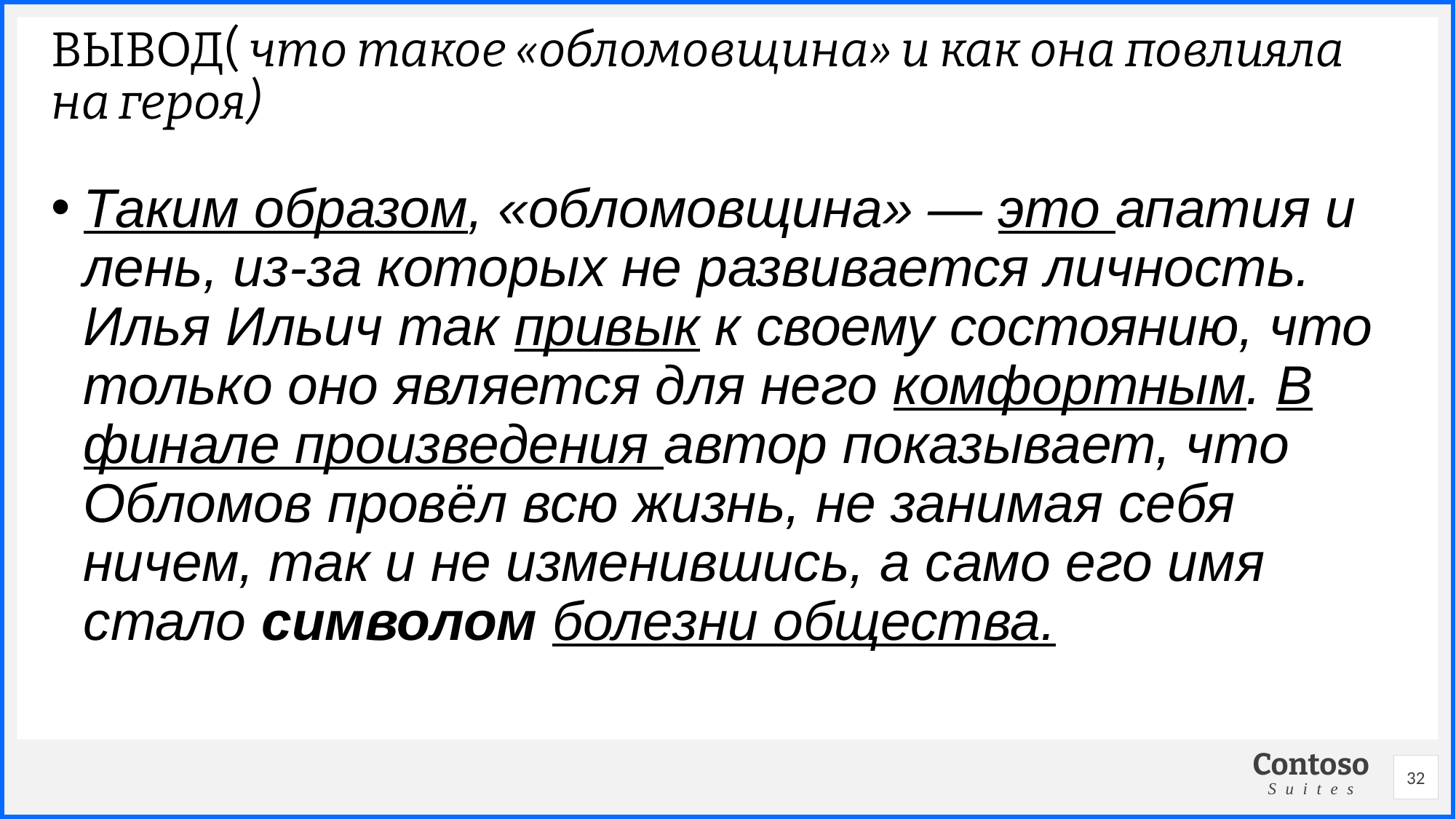

# ВЫВОД( что такое «обломовщина» и как она повлияла на героя)
Таким образом, «обломовщина» — это апатия и лень, из-за которых не развивается личность. Илья Ильич так привык к своему состоянию, что только оно является для него комфортным. В финале произведения автор показывает, что Обломов провёл всю жизнь, не занимая себя ничем, так и не изменившись, а само его имя стало символом болезни общества.
32